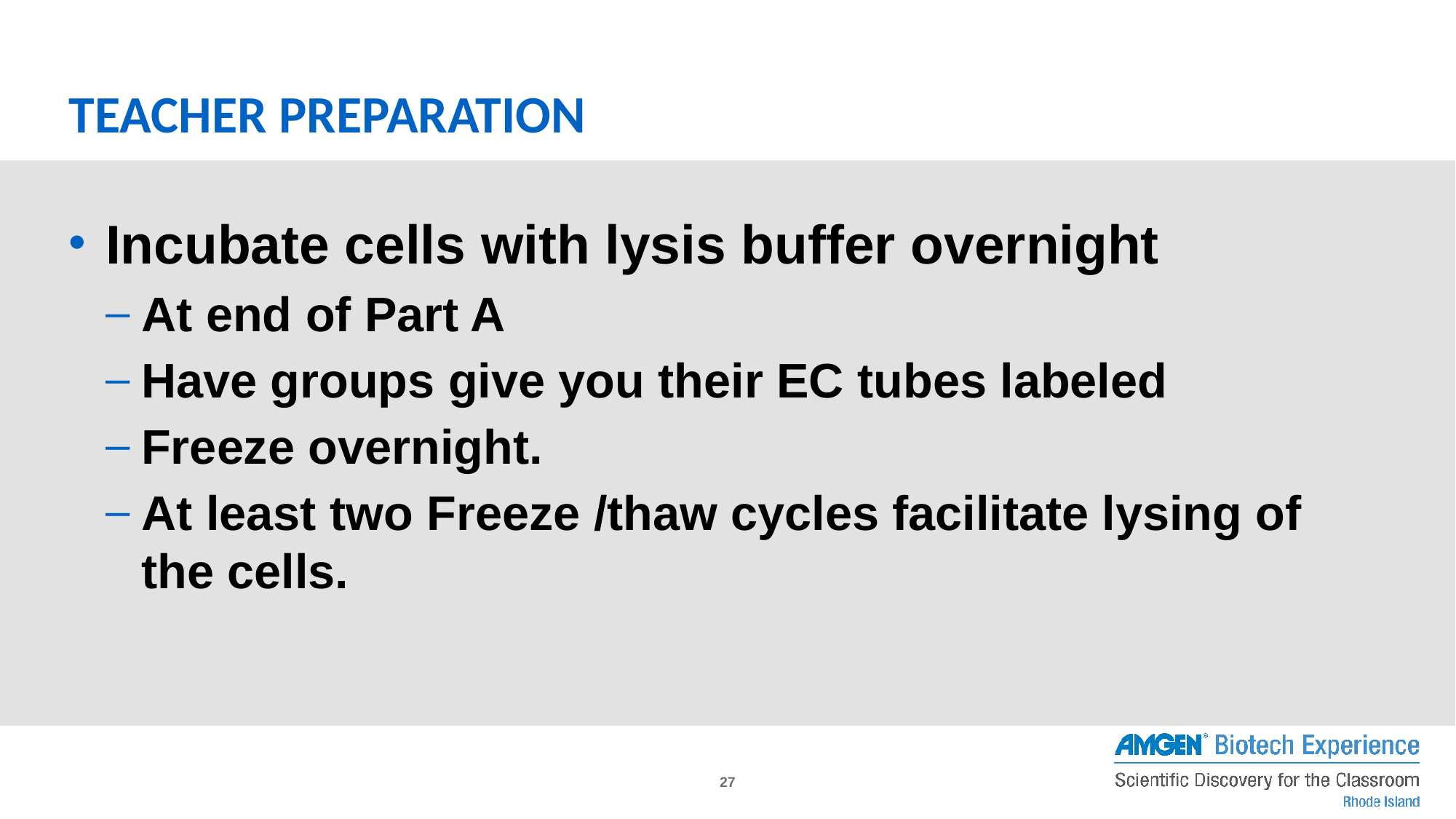

# Teacher Preparation
Incubate cells with lysis buffer overnight
At end of Part A
Have groups give you their EC tubes labeled
Freeze overnight.
At least two Freeze /thaw cycles facilitate lysing of the cells.